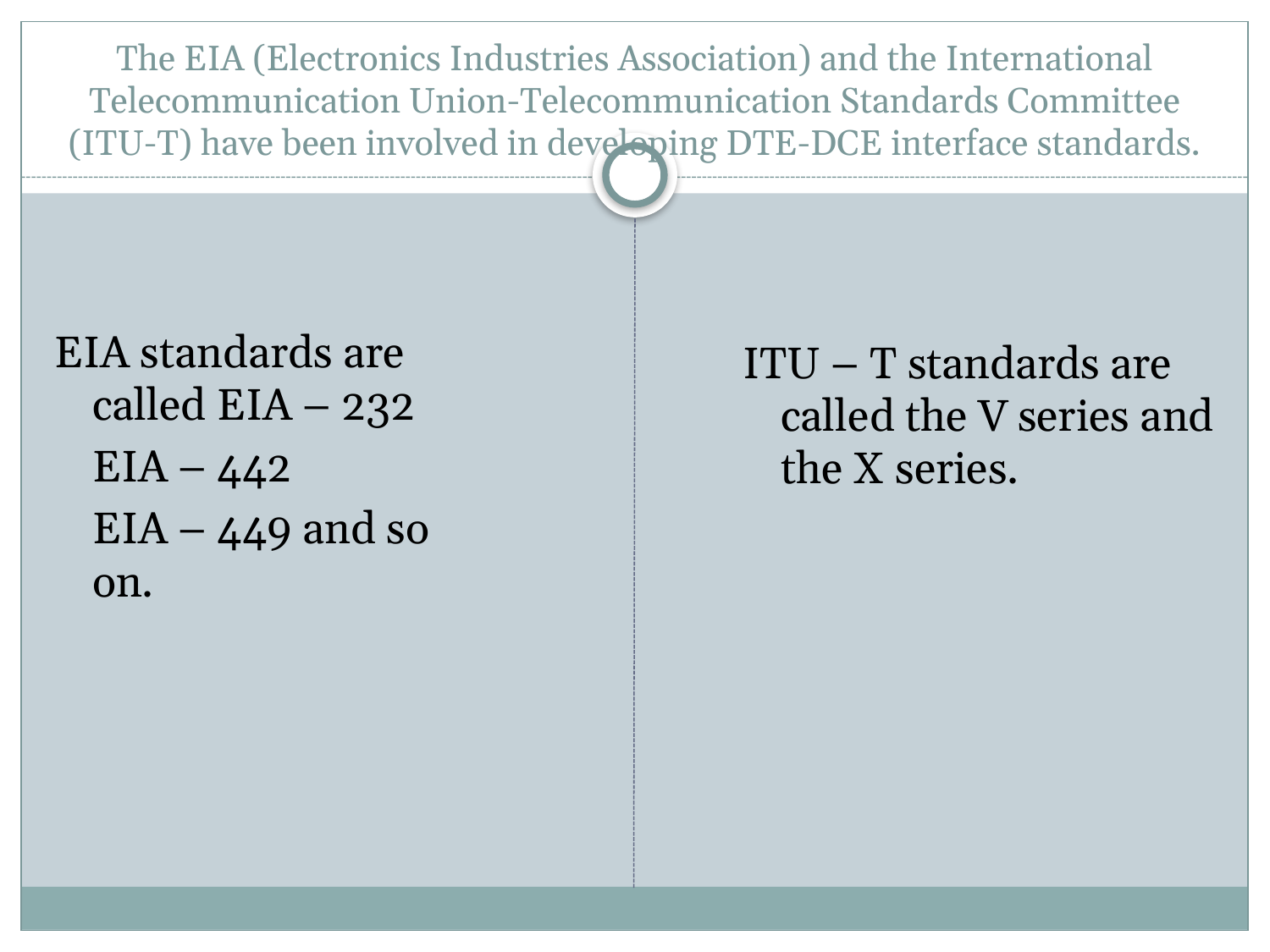

# The EIA (Electronics Industries Association) and the International Telecommunication Union-Telecommunication Standards Committee (ITU-T) have been involved in developing DTE-DCE interface standards.
EIA standards are called EIA – 232
	EIA – 442
	EIA – 449 and so on.
ITU – T standards are called the V series and the X series.